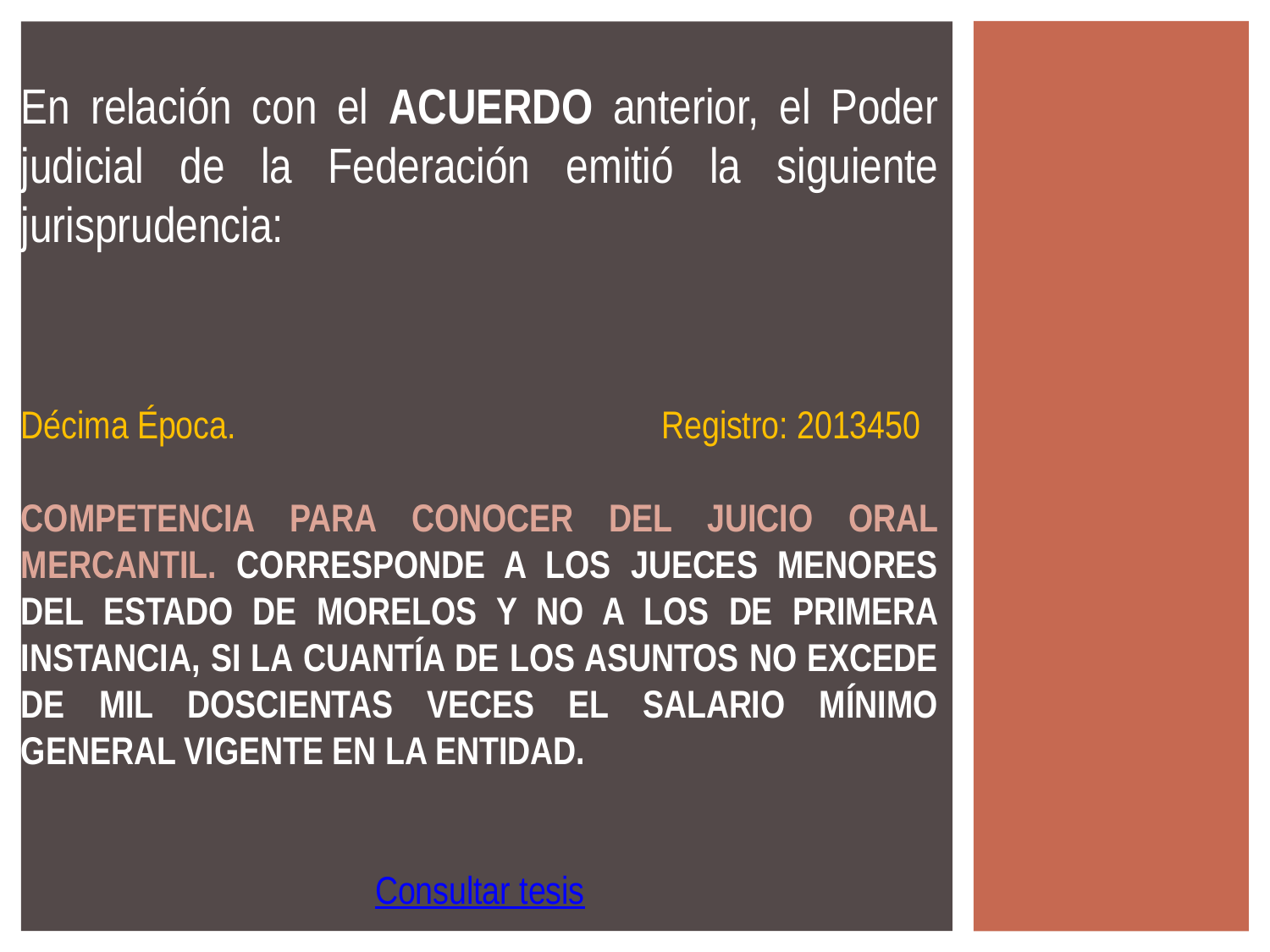

En relación con el ACUERDO anterior, el Poder judicial de la Federación emitió la siguiente jurisprudencia:

Décima Época.                                                Registro: 2013450

COMPETENCIA PARA CONOCER DEL JUICIO ORAL MERCANTIL. CORRESPONDE A LOS JUECES MENORES DEL ESTADO DE MORELOS Y NO A LOS DE PRIMERA INSTANCIA, SI LA CUANTÍA DE LOS ASUNTOS NO EXCEDE DE MIL DOSCIENTAS VECES EL SALARIO MÍNIMO GENERAL VIGENTE EN LA ENTIDAD.

Consultar tesis